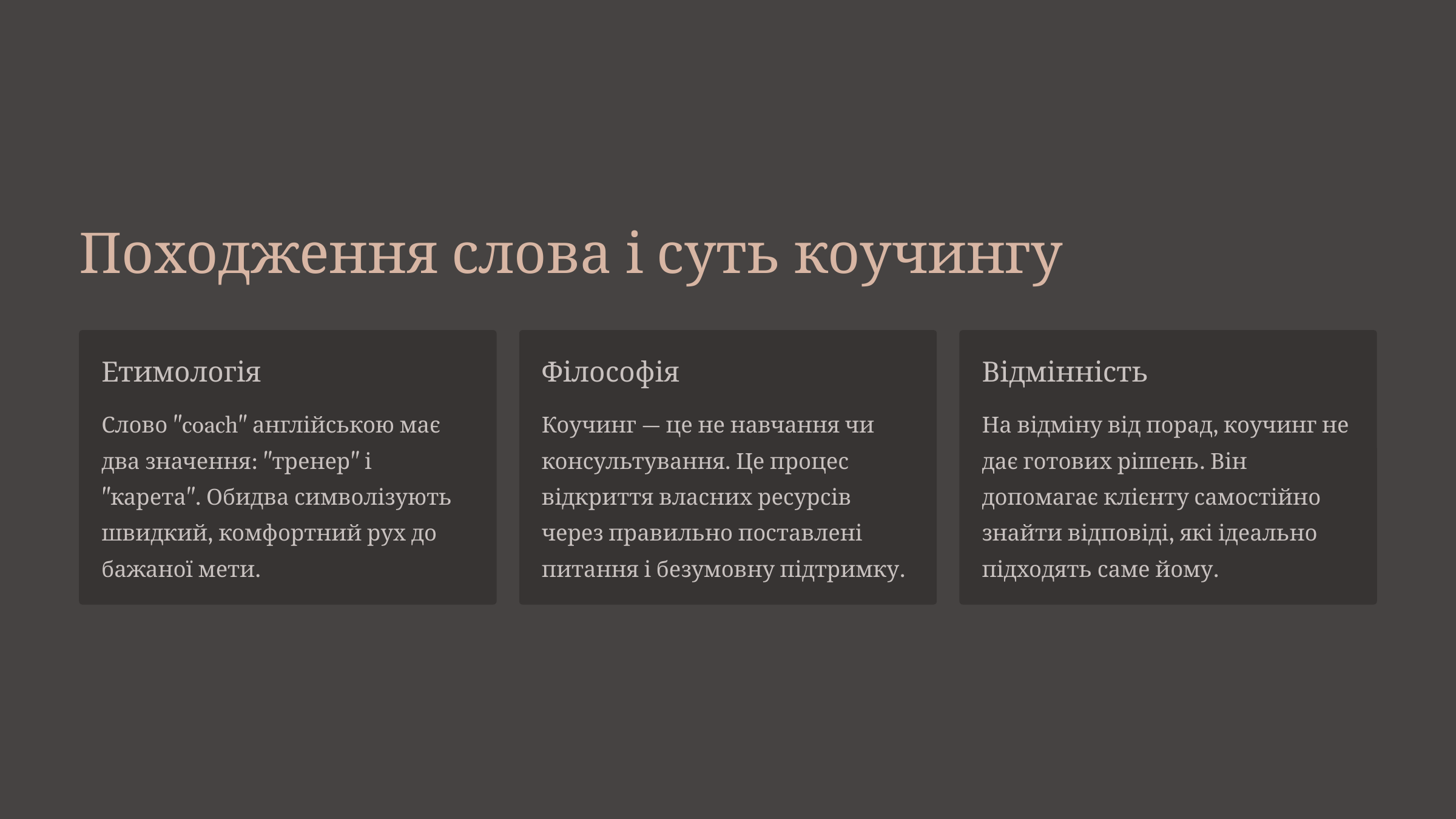

Походження слова і суть коучингу

Етимологія
Філософія
Відмінність
Слово "coach" англійською має два значення: "тренер" і "карета". Обидва символізують швидкий, комфортний рух до бажаної мети.
Коучинг — це не навчання чи консультування. Це процес відкриття власних ресурсів через правильно поставлені питання і безумовну підтримку.
На відміну від порад, коучинг не дає готових рішень. Він допомагає клієнту самостійно знайти відповіді, які ідеально підходять саме йому.